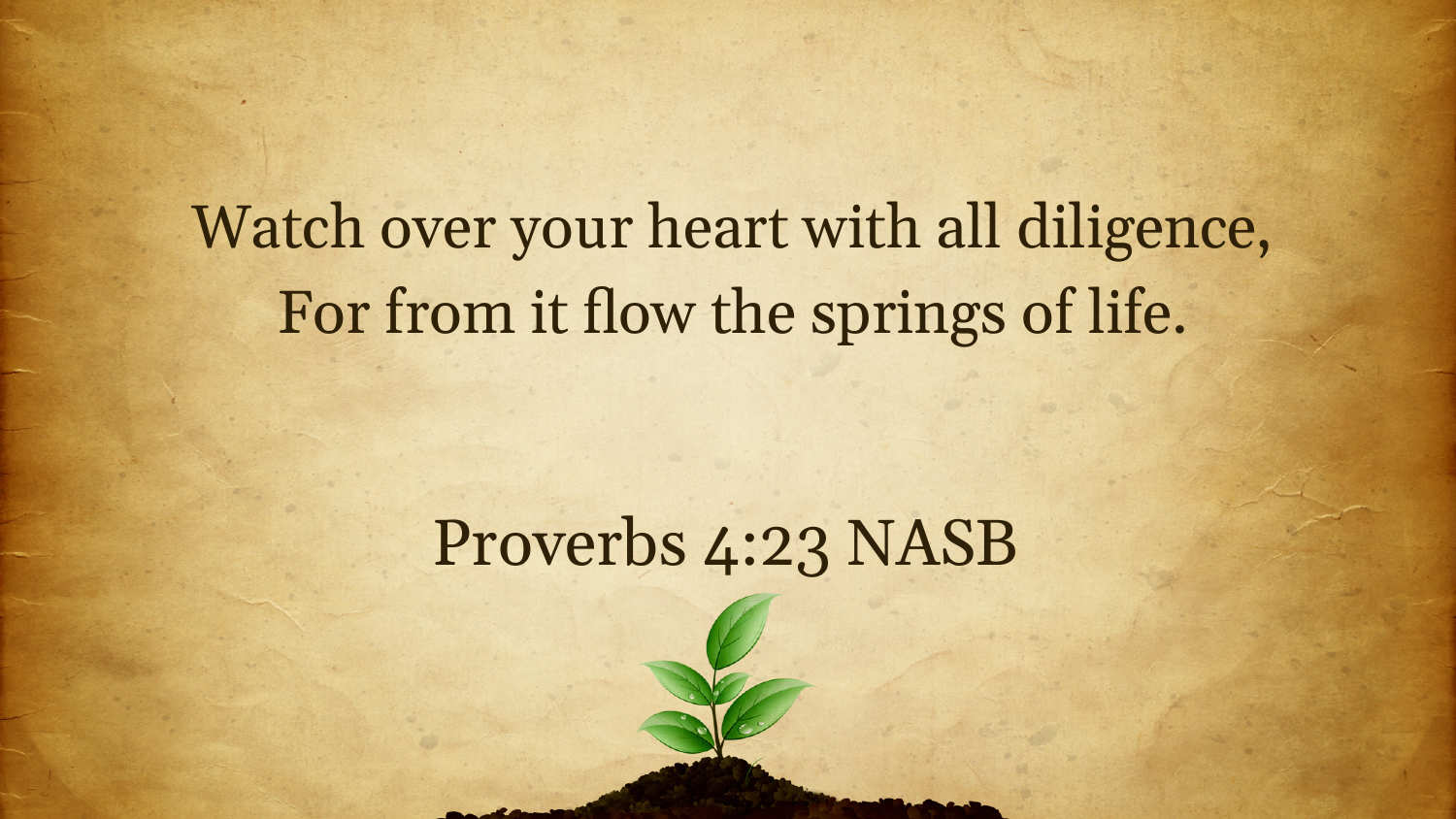

Watch over your heart with all diligence,
For from it flow the springs of life.
Proverbs 4:23 NASB